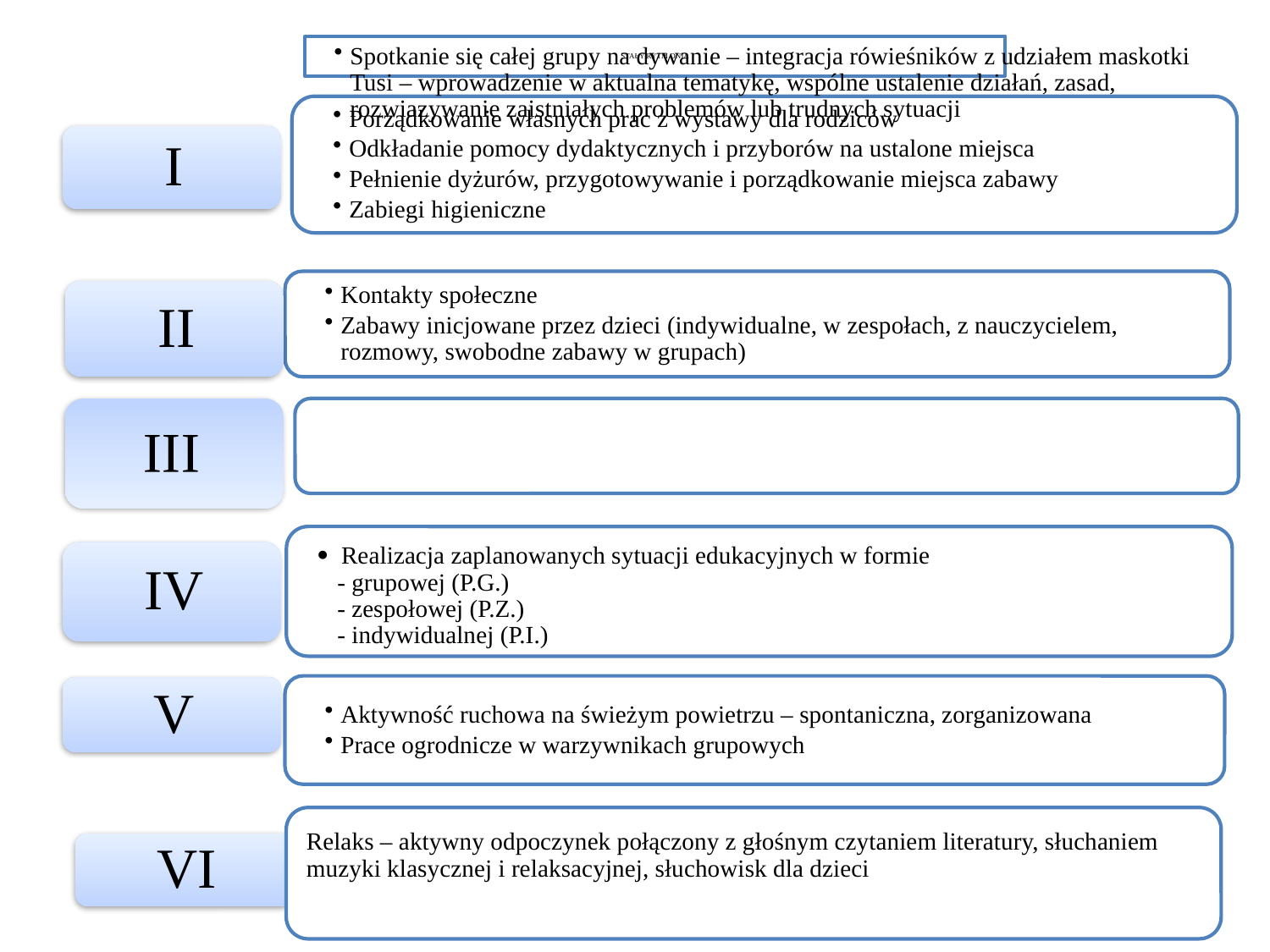

# STAŁY RYTM DNIA
Porządkowanie własnych prac z wystawy dla rodziców
Odkładanie pomocy dydaktycznych i przyborów na ustalone miejsca
Pełnienie dyżurów, przygotowywanie i porządkowanie miejsca zabawy
Zabiegi higieniczne
I
Kontakty społeczne
Zabawy inicjowane przez dzieci (indywidualne, w zespołach, z nauczycielem, rozmowy, swobodne zabawy w grupach)
II
Spotkanie się całej grupy na dywanie – integracja rówieśników z udziałem maskotki Tusi – wprowadzenie w aktualna tematykę, wspólne ustalenie działań, zasad, rozwiazywanie zaistniałych problemów lub trudnych sytuacji
III
Aktywność ruchowa na świeżym powietrzu – spontaniczna, zorganizowana
Prace ogrodnicze w warzywnikach grupowych
IV
V
VI
  •  Realizacja zaplanowanych sytuacji edukacyjnych w formie
     - grupowej (P.G.)
     - zespołowej (P.Z.)
     - indywidualnej (P.I.)
Relaks – aktywny odpoczynek połączony z głośnym czytaniem literatury, słuchaniem muzyki klasycznej i relaksacyjnej, słuchowisk dla dzieci